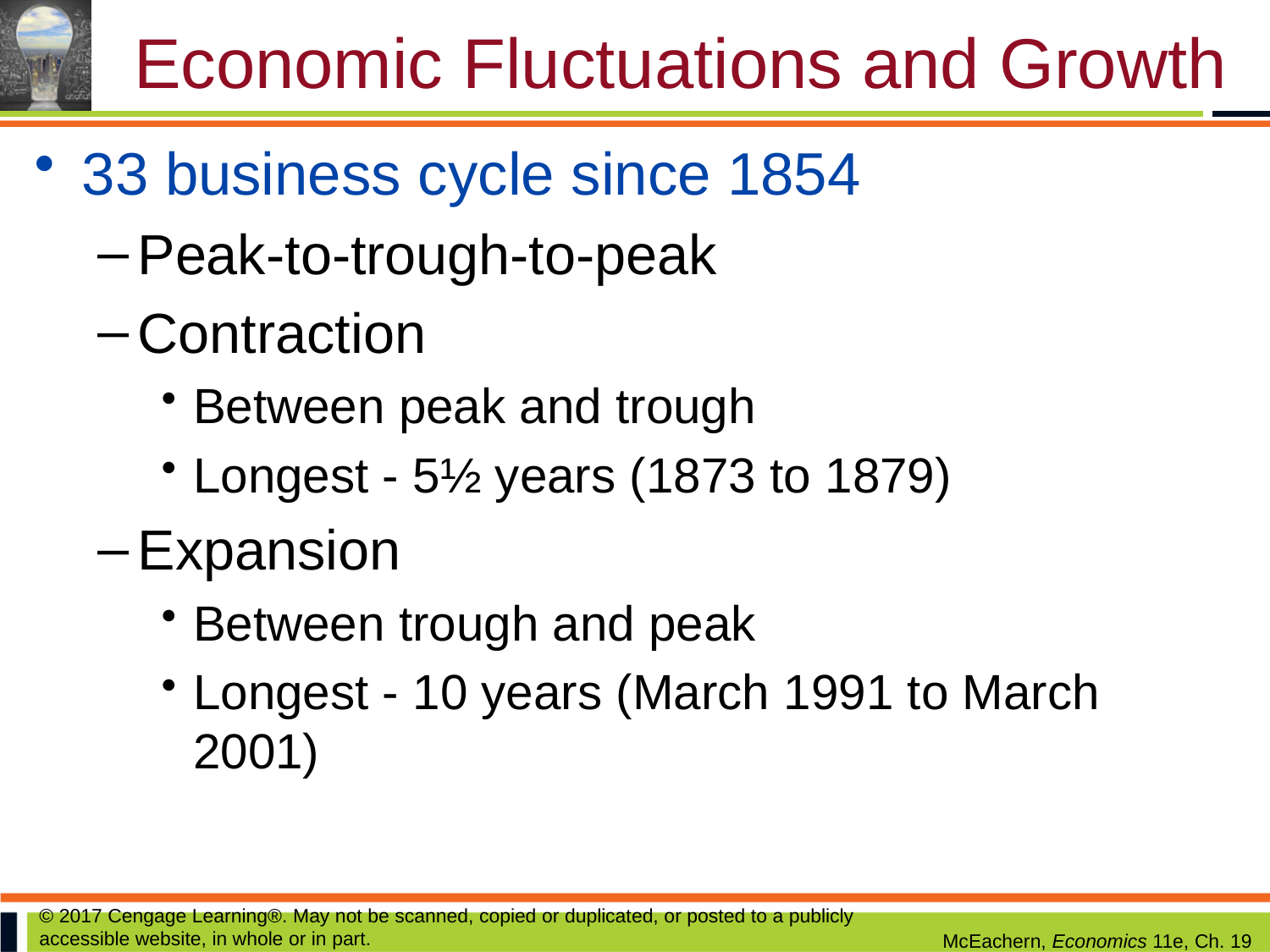

# Economic Fluctuations and Growth
33 business cycle since 1854
Peak-to-trough-to-peak
Contraction
Between peak and trough
Longest - 5½ years (1873 to 1879)
Expansion
Between trough and peak
Longest - 10 years (March 1991 to March 2001)
© 2017 Cengage Learning®. May not be scanned, copied or duplicated, or posted to a publicly accessible website, in whole or in part.